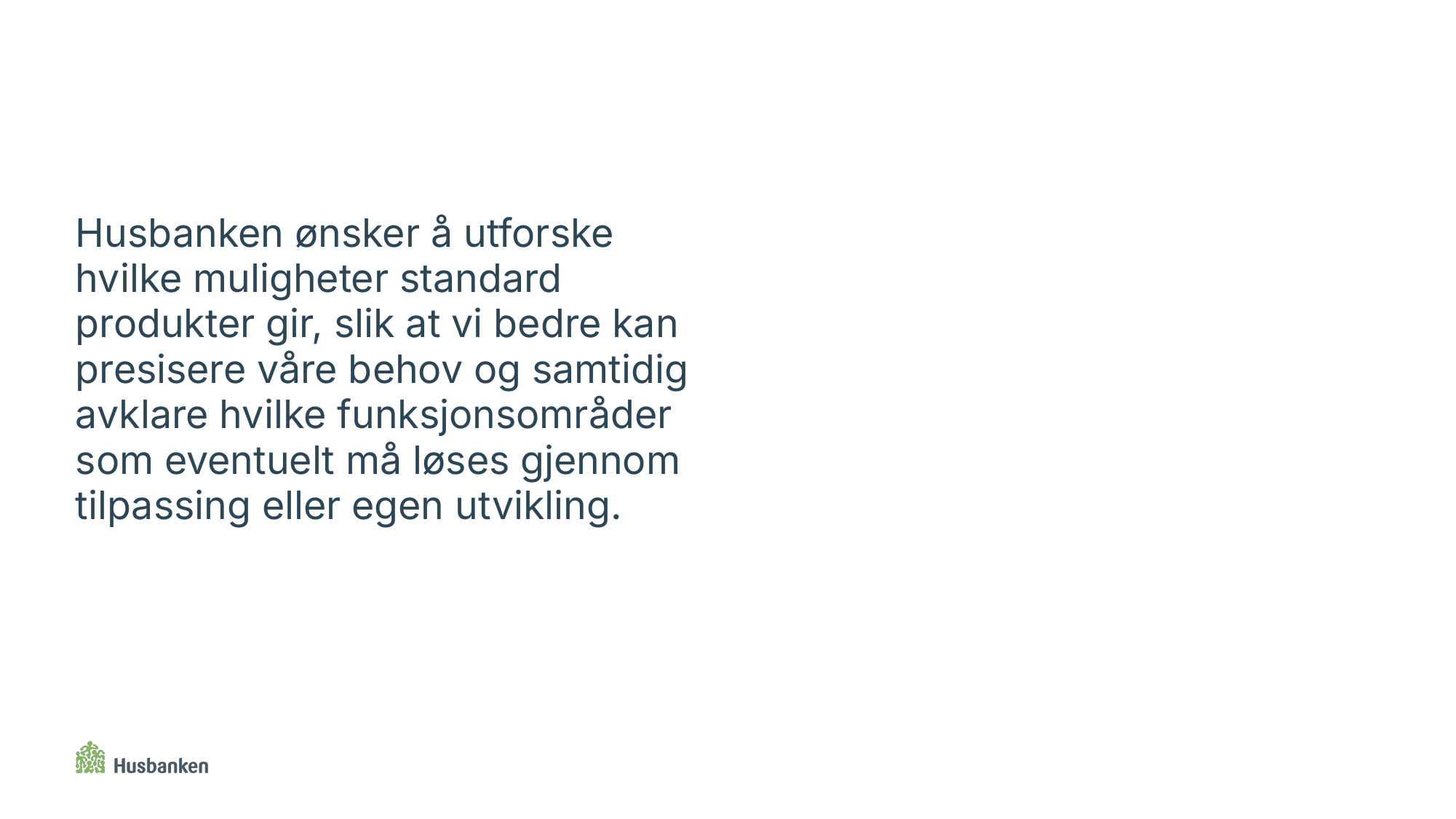

#

Husbanken ønsker å utforske hvilke muligheter standard produkter gir, slik at vi bedre kan presisere våre behov og samtidig avklare hvilke funksjonsområder som eventuelt må løses gjennom tilpassing eller egen utvikling.